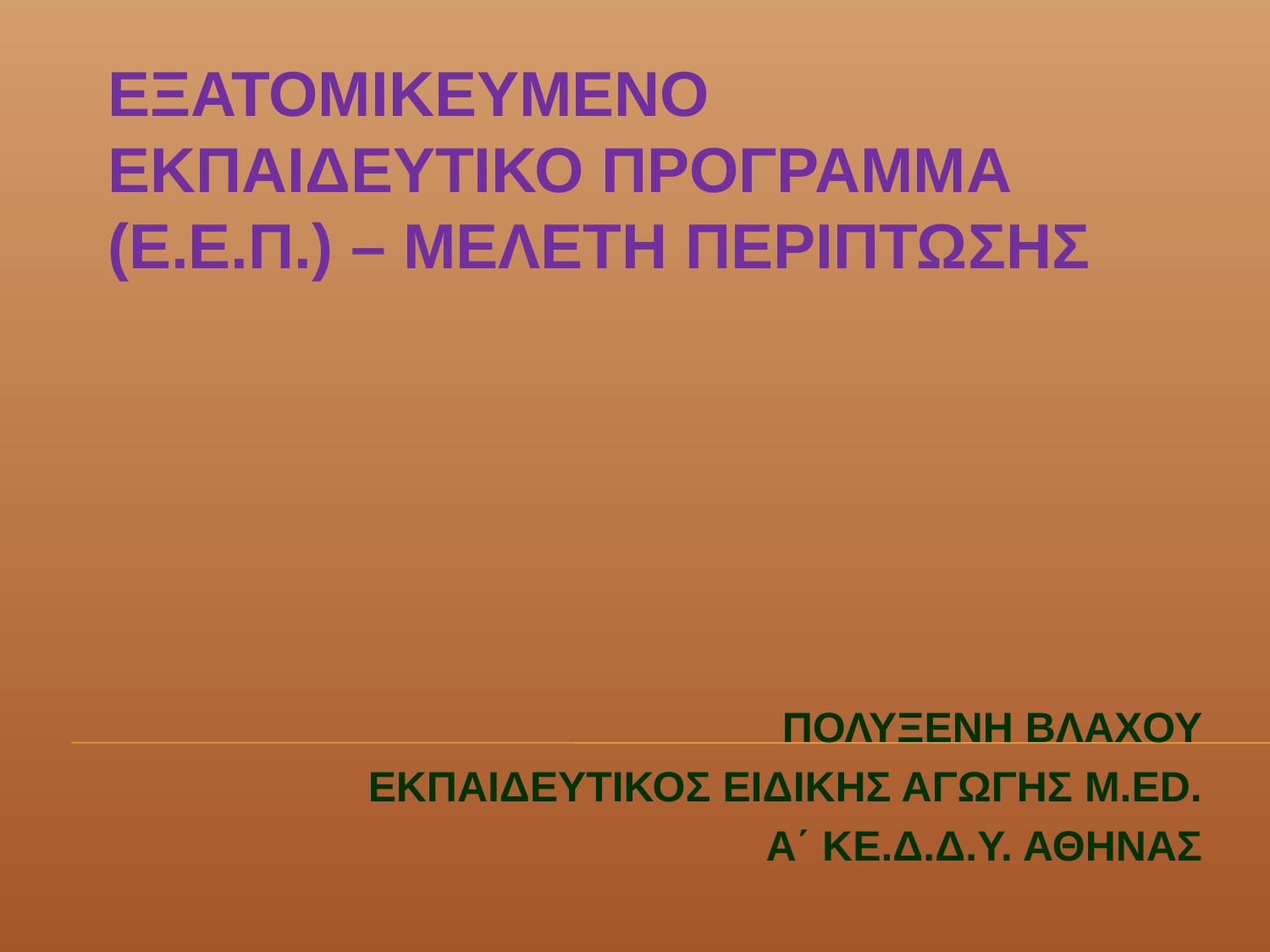

# ΕΞΑΤΟΜΙΚΕΥΜΕΝΟ ΕΚΠΑΙΔΕΥΤΙΚΟ ΠΡΟΓΡΑΜΜΑ (Ε.Ε.Π.) – ΜΕΛΕΤΗ ΠΕΡΙΠΤΩΣΗΣ

ΠΟΛΥΞΕΝΗ ΒΛΑΧΟΥ
ΕΚΠΑΙΔΕΥΤΙΚΟΣ ΕΙΔΙΚΗΣ ΑΓΩΓΗΣ M.ED.
A΄ ΚΕ.Δ.Δ.Υ. ΑΘΗΝΑΣ